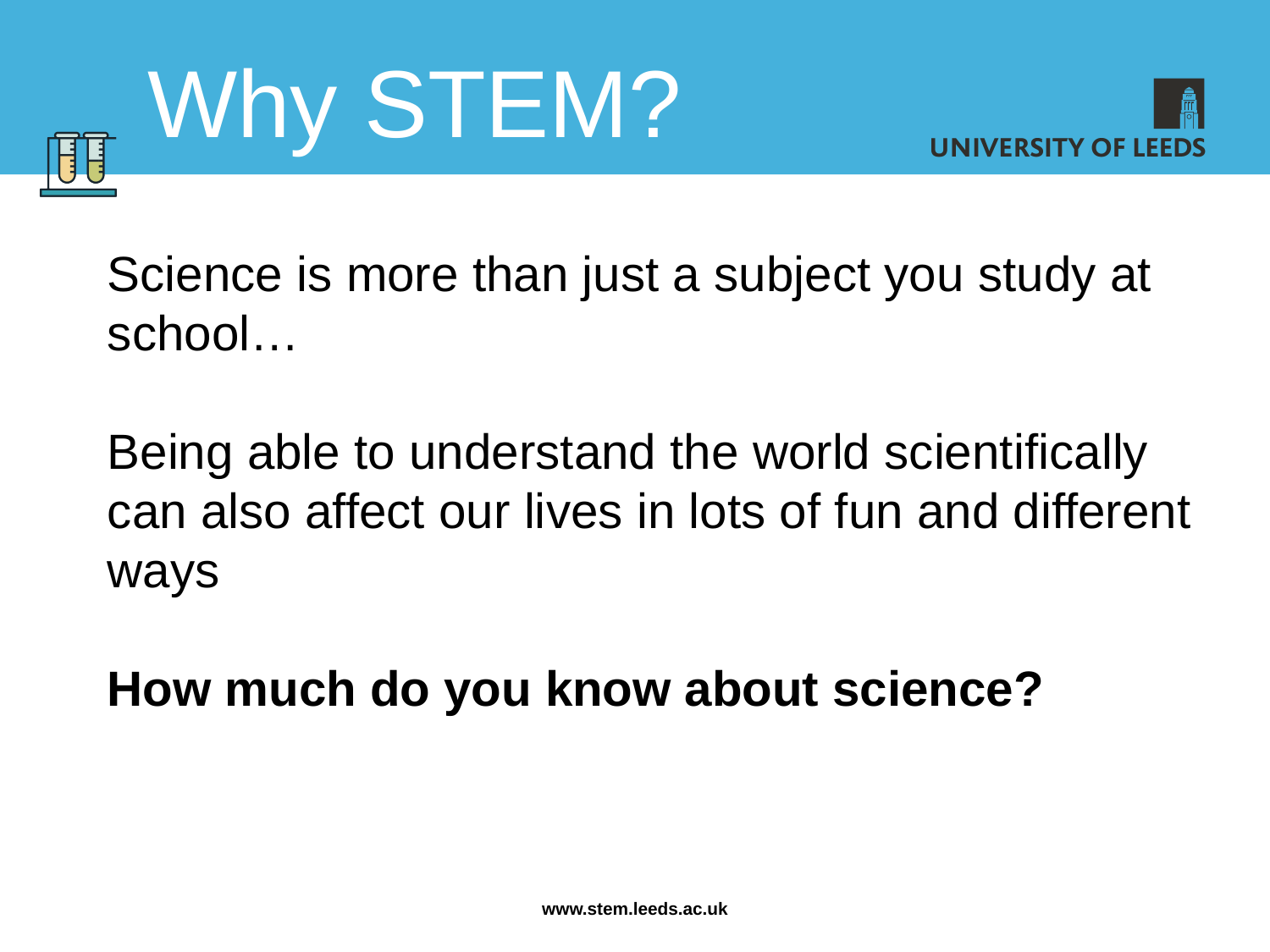

Why STEM?
Science is more than just a subject you study at school…

Being able to understand the world scientifically can also affect our lives in lots of fun and different ways
How much do you know about science?

www.stem.leeds.ac.uk